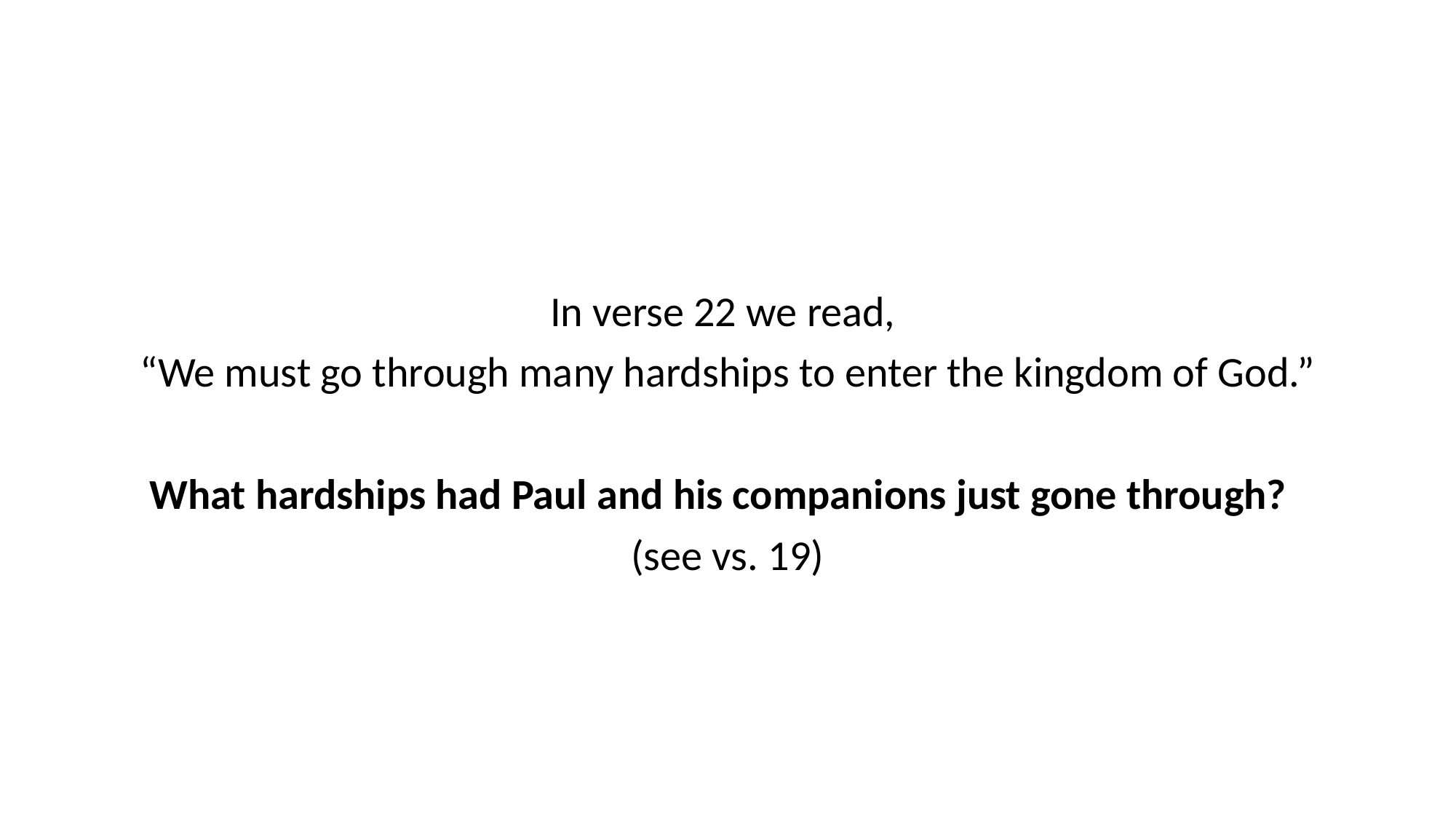

In verse 22 we read,
“We must go through many hardships to enter the kingdom of God.”

What hardships had Paul and his companions just gone through?
(see vs. 19)